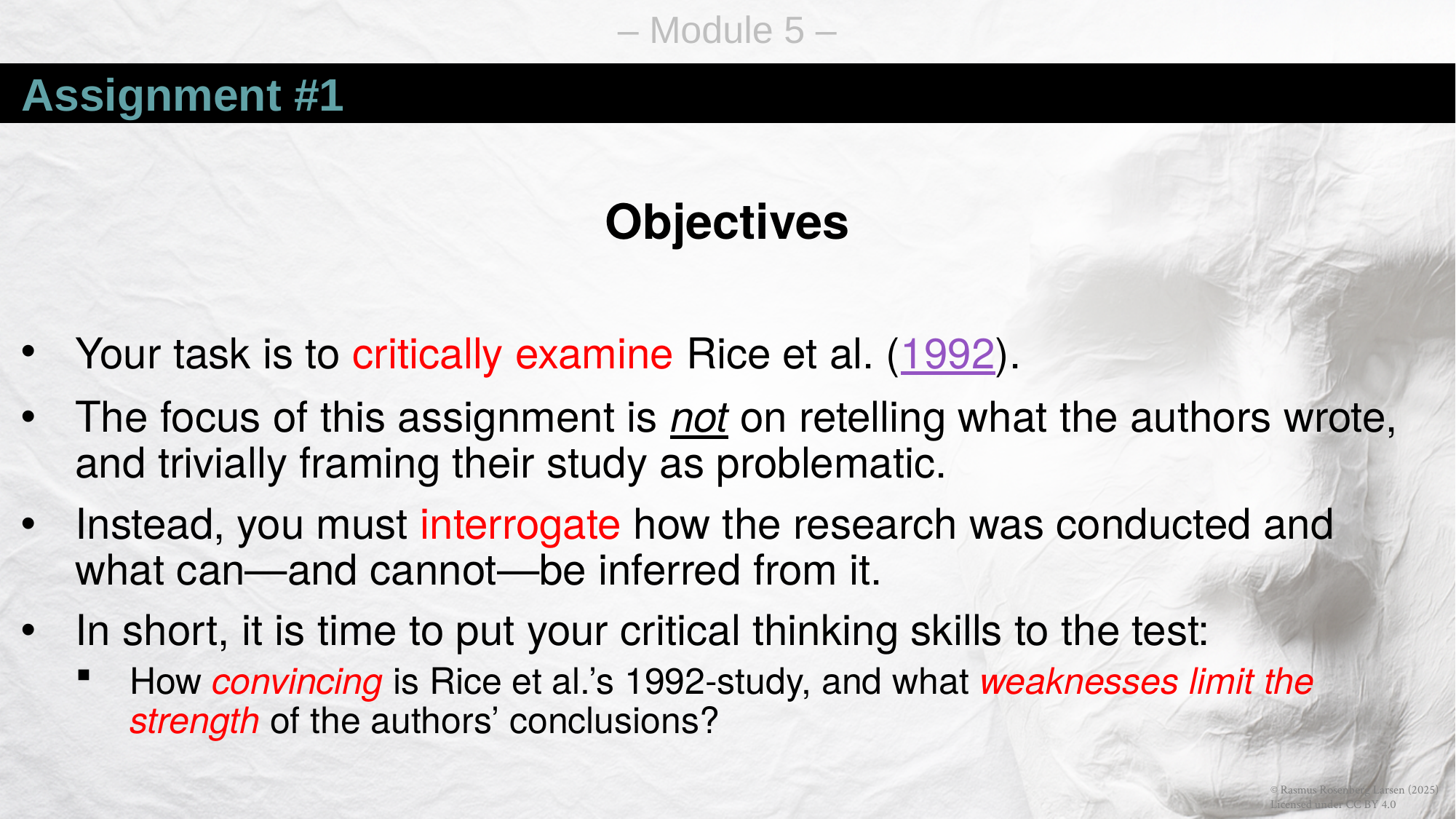

# Assignment #1

Objectives

Your task is to critically examine Rice et al. (1992).
The focus of this assignment is not on retelling what the authors wrote, and trivially framing their study as problematic.
Instead, you must interrogate how the research was conducted and what can—and cannot—be inferred from it.
In short, it is time to put your critical thinking skills to the test:
How convincing is Rice et al.’s 1992-study, and what weaknesses limit the strength of the authors’ conclusions?